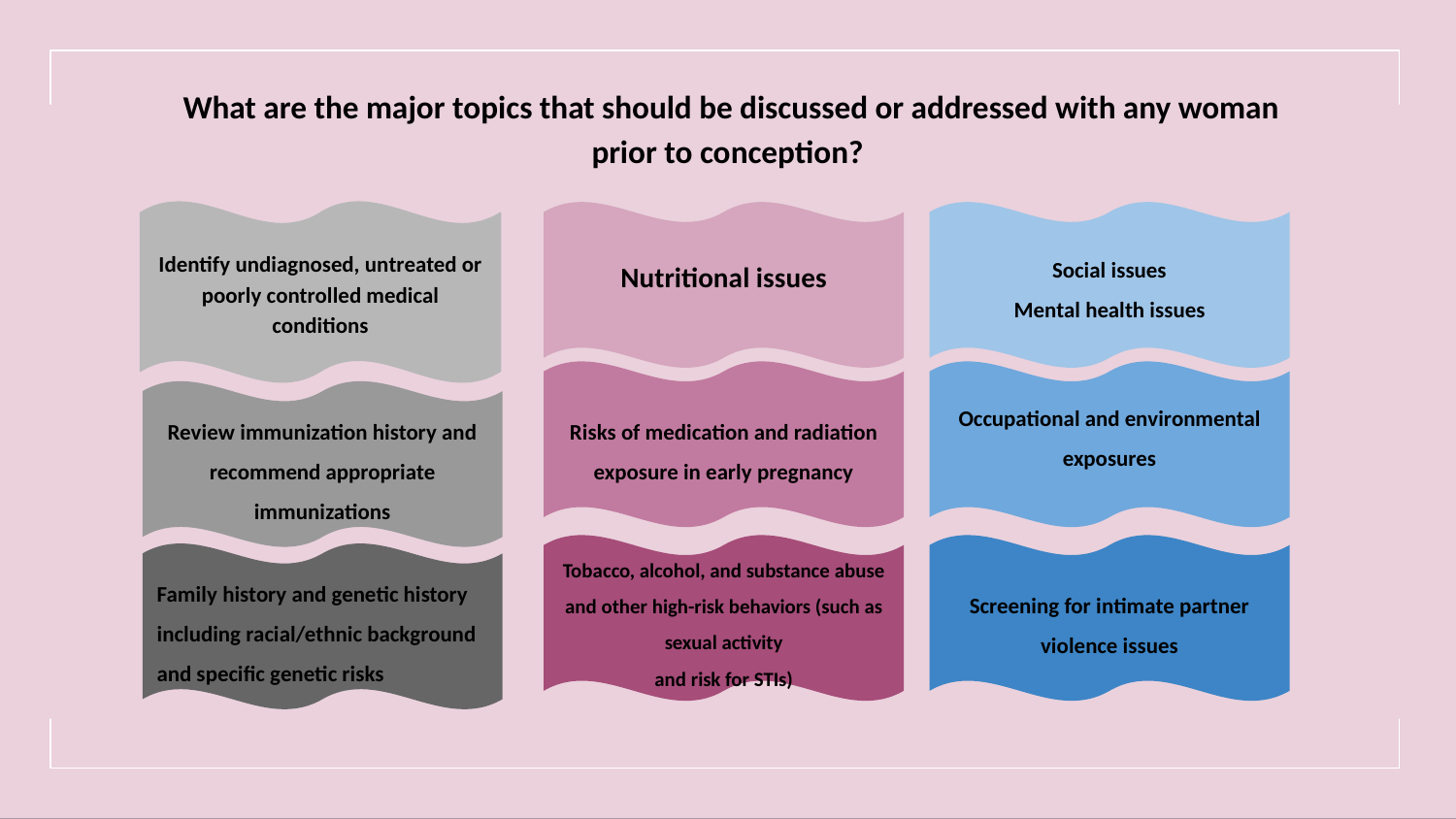

What are the major topics that should be discussed or addressed with any woman prior to conception?

Identify undiagnosed, untreated or poorly controlled medical conditions
Nutritional issues

Social issues
Mental health issues

Risks of medication and radiation exposure in early pregnancy
Occupational and environmental exposures

Review immunization history and recommend appropriate immunizations

Tobacco, alcohol, and substance abuse and other high-risk behaviors (such as sexual activity
and risk for STIs)

Screening for intimate partner violence issues
Family history and genetic history including racial/ethnic background and specific genetic risks